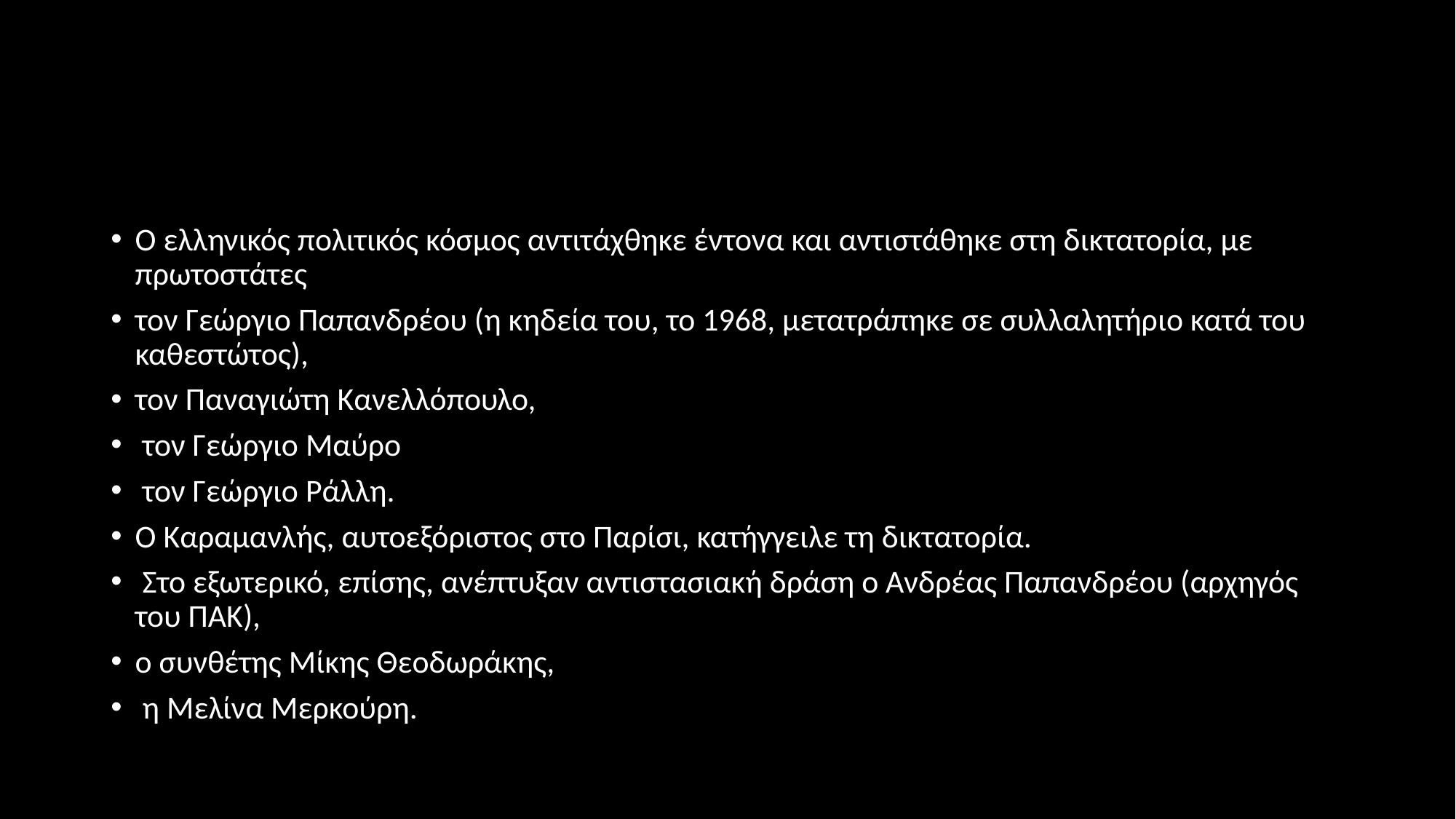

#
Ο ελληνικός πολιτικός κόσμος αντιτάχθηκε έντονα και αντιστάθηκε στη δικτατορία, με πρωτοστάτες
τον Γεώργιο Παπανδρέου (η κηδεία του, το 1968, μετατράπηκε σε συλλαλητήριο κατά του καθεστώτος),
τον Παναγιώτη Κανελλόπουλο,
 τον Γεώργιο Μαύρο
 τον Γεώργιο Ράλλη.
Ο Καραμανλής, αυτοεξόριστος στο Παρίσι, κατήγγειλε τη δικτατορία.
 Στο εξωτερικό, επίσης, ανέπτυξαν αντιστασιακή δράση ο Ανδρέας Παπανδρέου (αρχηγός του ΠΑΚ),
ο συνθέτης Μίκης Θεοδωράκης,
 η Μελίνα Μερκούρη.